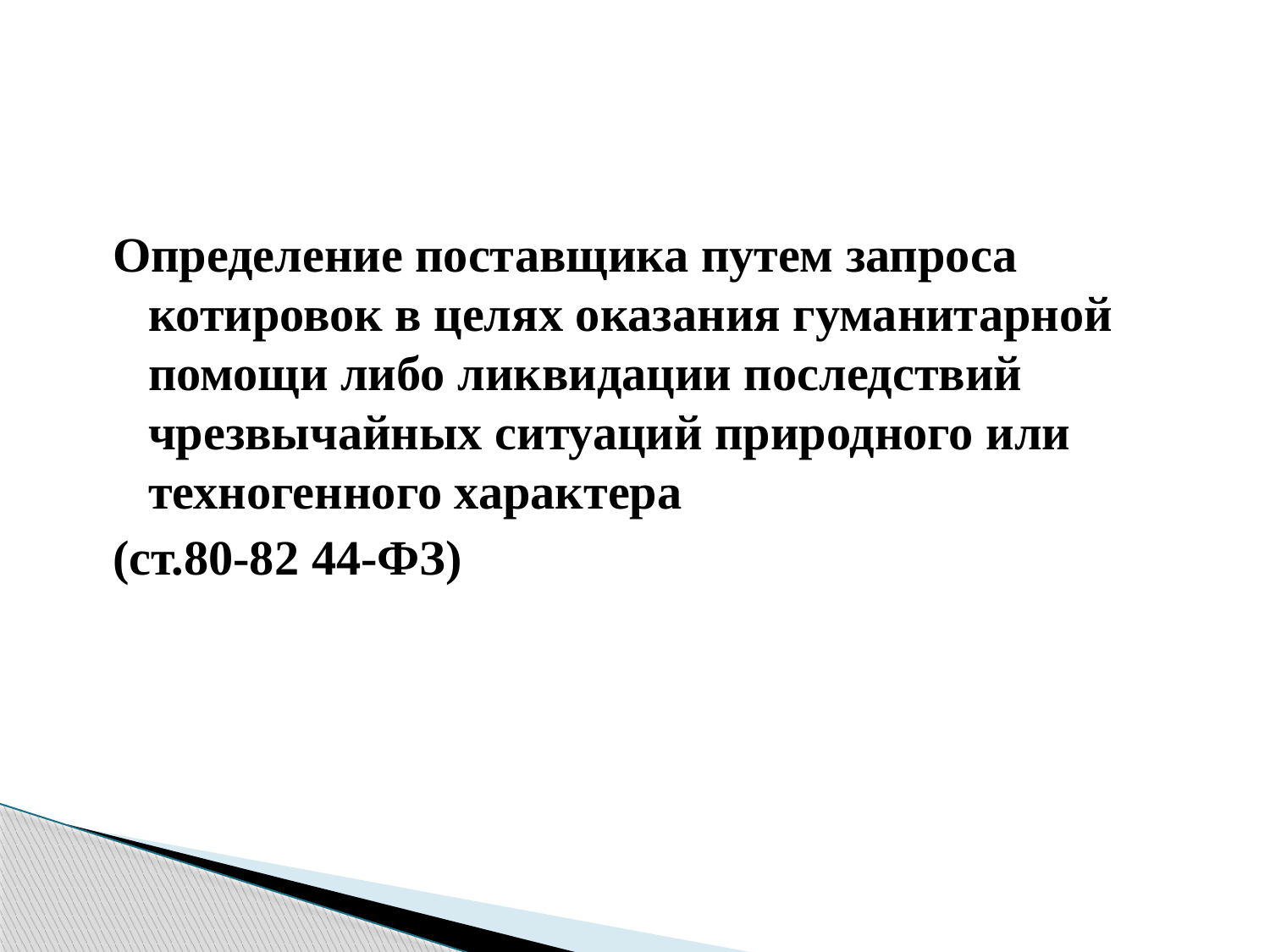

Определение поставщика путем запроса котировок в целях оказания гуманитарной помощи либо ликвидации последствий чрезвычайных ситуаций природного или техногенного характера
(ст.80-82 44-ФЗ)